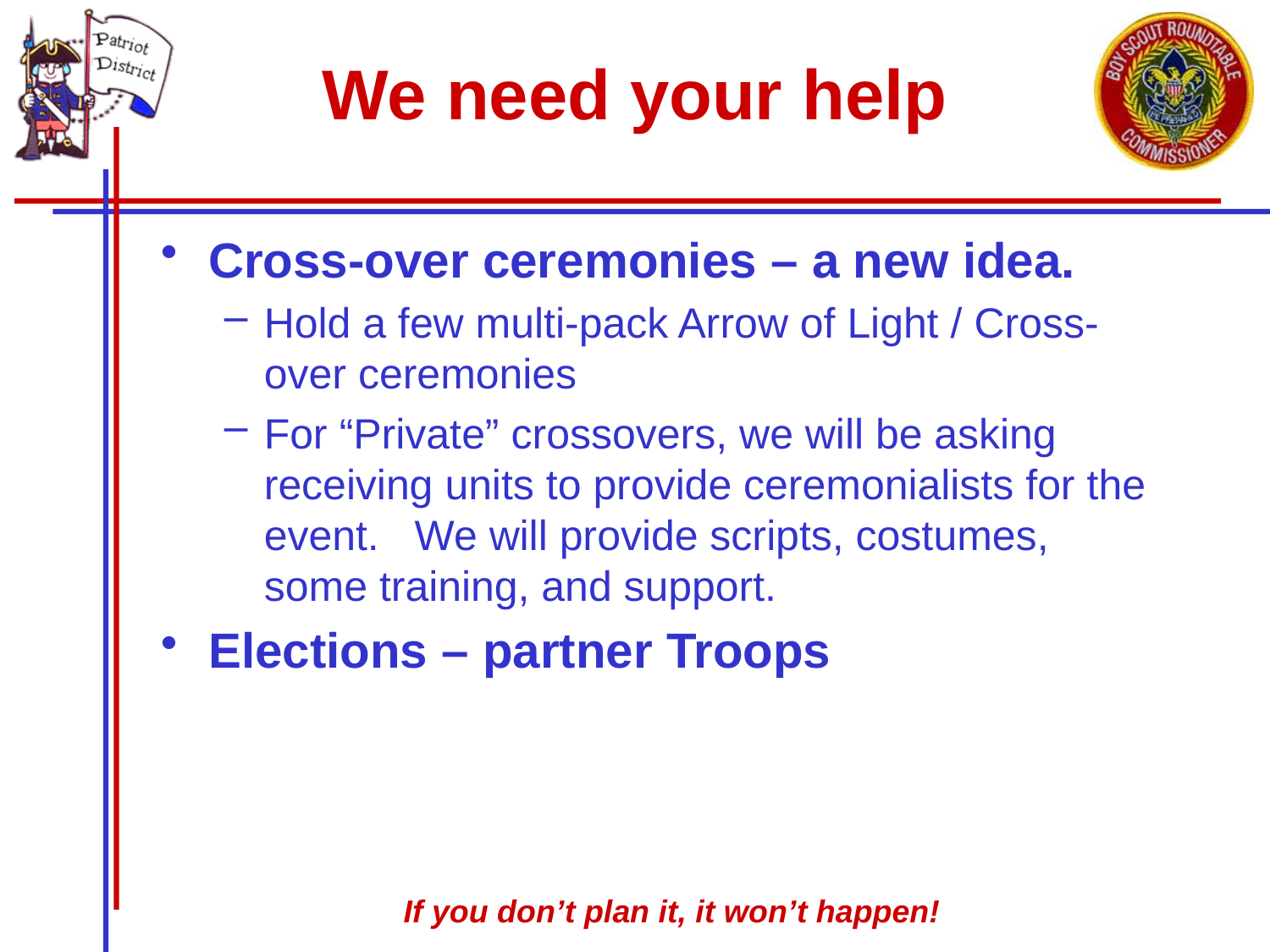

# We need your help
Cross-over ceremonies – a new idea.
Hold a few multi-pack Arrow of Light / Cross-over ceremonies
For “Private” crossovers, we will be asking receiving units to provide ceremonialists for the event.   We will provide scripts, costumes, some training, and support.
Elections – partner Troops